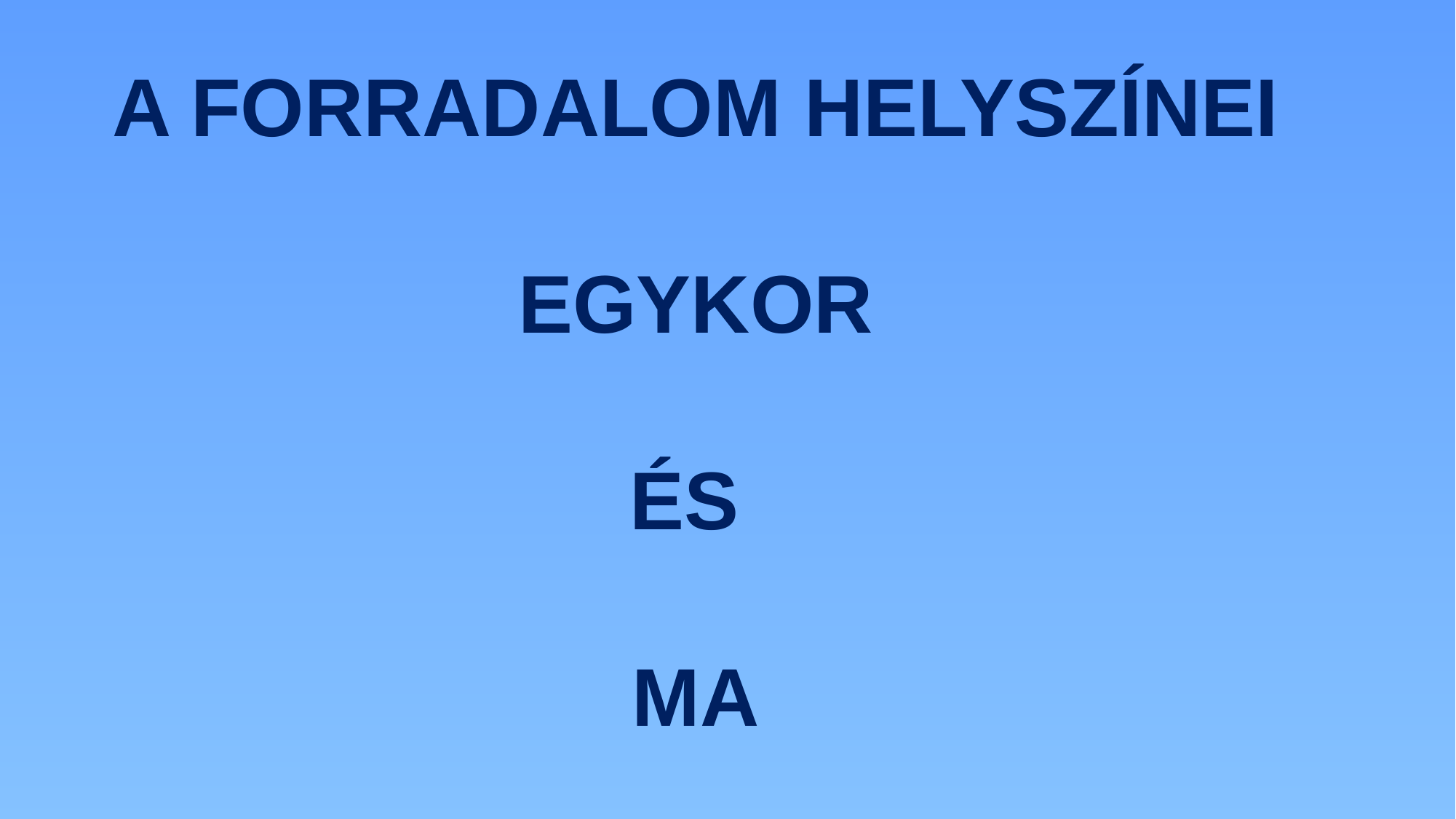

# A FORRADALOM HELYSZÍNEI EGYKOR ÉS MA